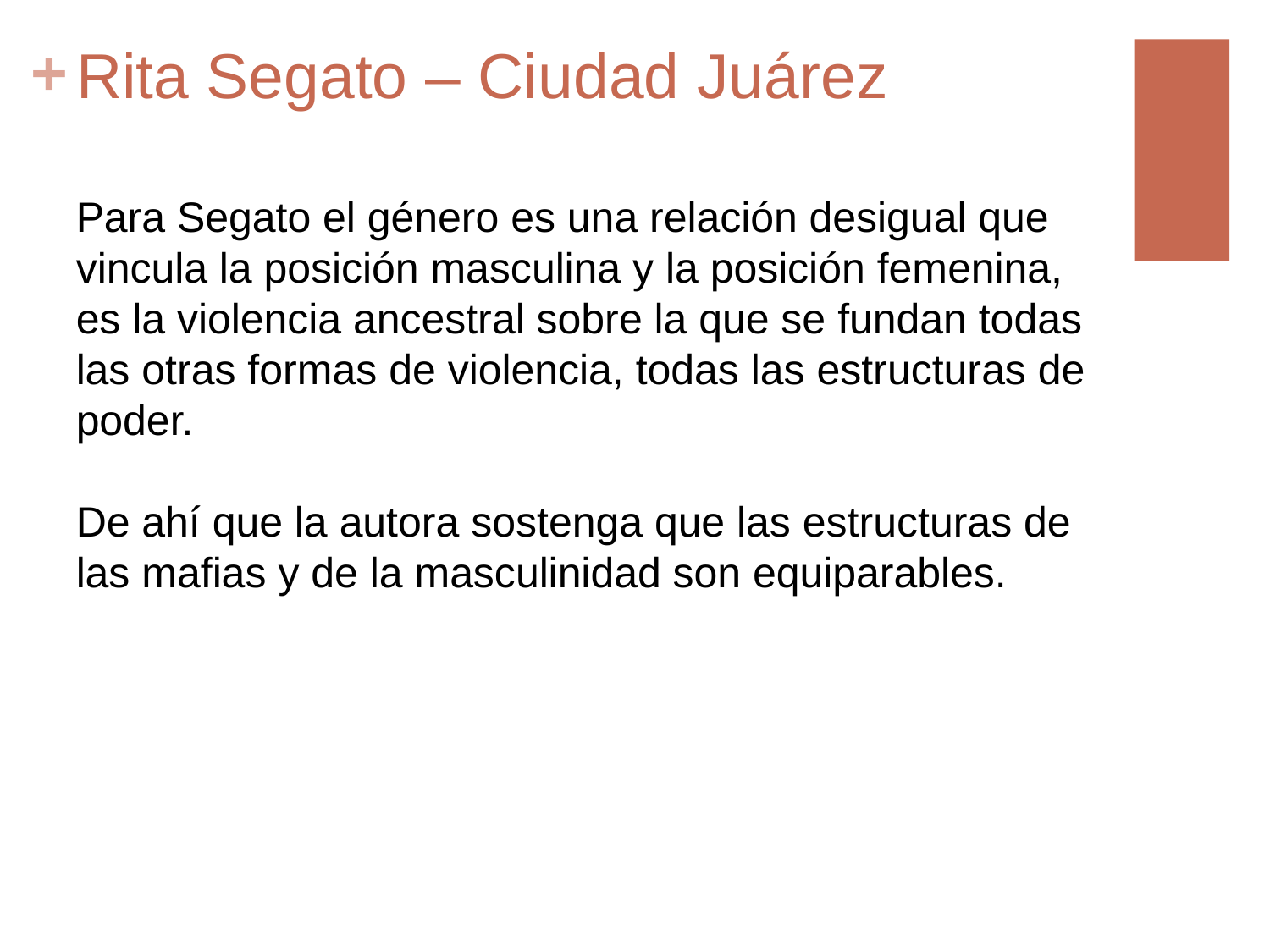

# Rita Segato – Ciudad Juárez
Para Segato el género es una relación desigual que vincula la posición masculina y la posición femenina, es la violencia ancestral sobre la que se fundan todas las otras formas de violencia, todas las estructuras de poder.

De ahí que la autora sostenga que las estructuras de las mafias y de la masculinidad son equiparables.